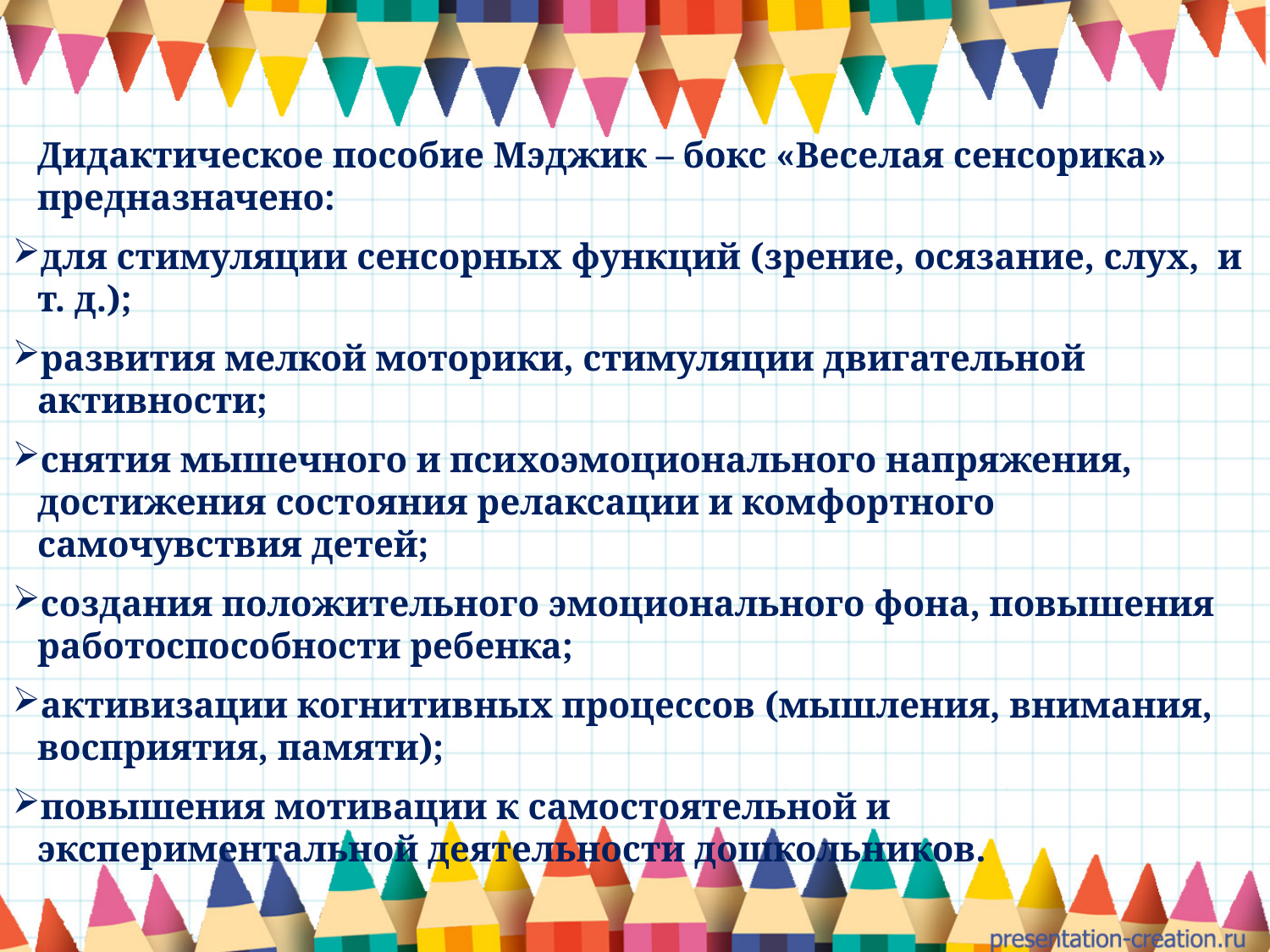

Дидактическое пособие Мэджик – бокс «Веселая сенсорика» предназначено:

для стимуляции сенсорных функций (зрение, осязание, слух,  и т. д.);

развития мелкой моторики, стимуляции двигательной активности;

снятия мышечного и психоэмоционального напряжения, достижения состояния релаксации и комфортного самочувствия детей;

создания положительного эмоционального фона, повышения работоспособности ребенка;

активизации когнитивных процессов (мышления, внимания, восприятия, памяти);

повышения мотивации к самостоятельной и экспериментальной деятельности дошкольников.